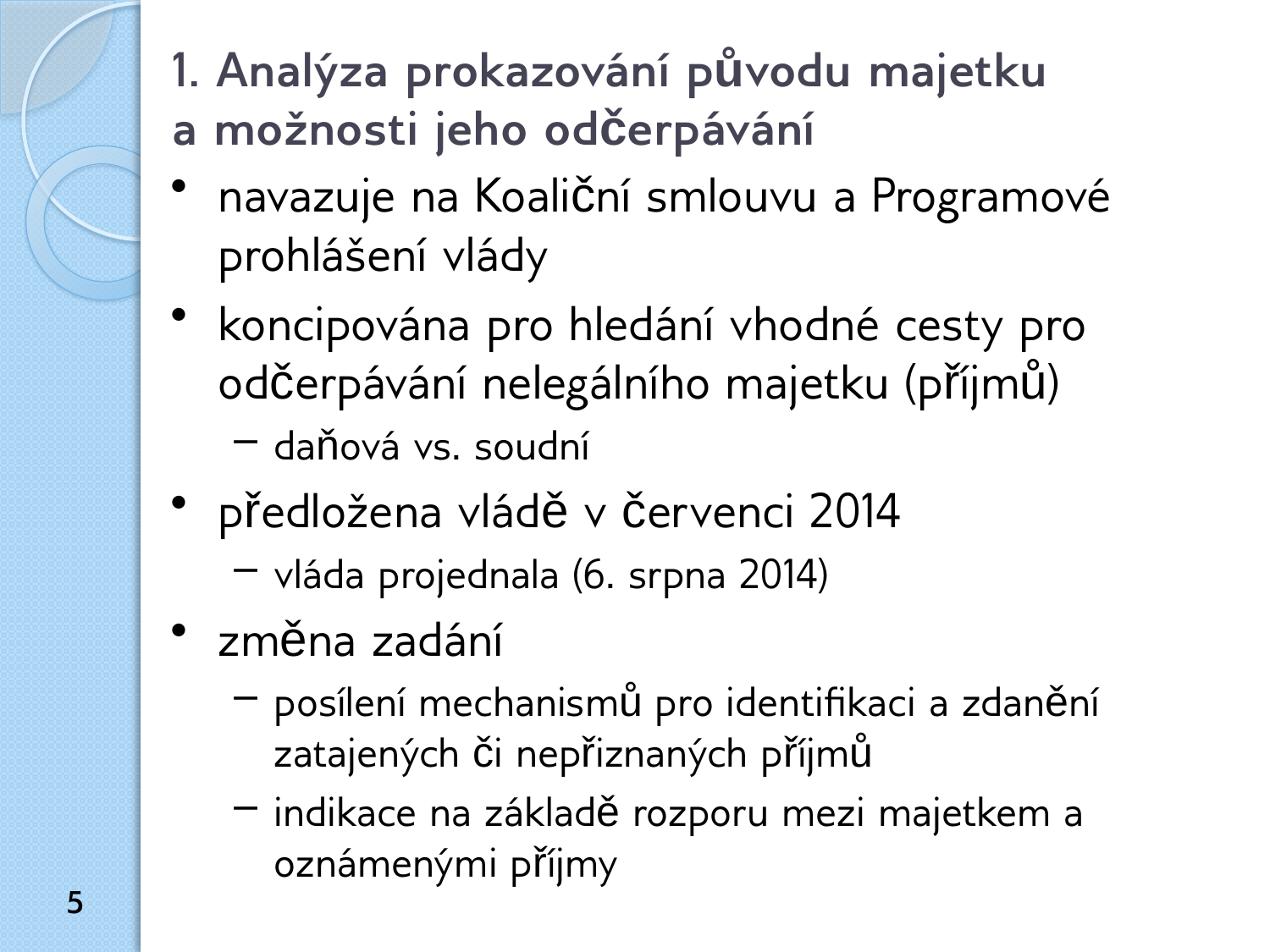

# 1. Analýza prokazování původu majetku a možnosti jeho odčerpávání
navazuje na Koaliční smlouvu a Programové prohlášení vlády
koncipována pro hledání vhodné cesty pro odčerpávání nelegálního majetku (příjmů)
daňová vs. soudní
předložena vládě v červenci 2014
vláda projednala (6. srpna 2014)
změna zadání
posílení mechanismů pro identifikaci a zdanění zatajených či nepřiznaných příjmů
indikace na základě rozporu mezi majetkem a oznámenými příjmy
5